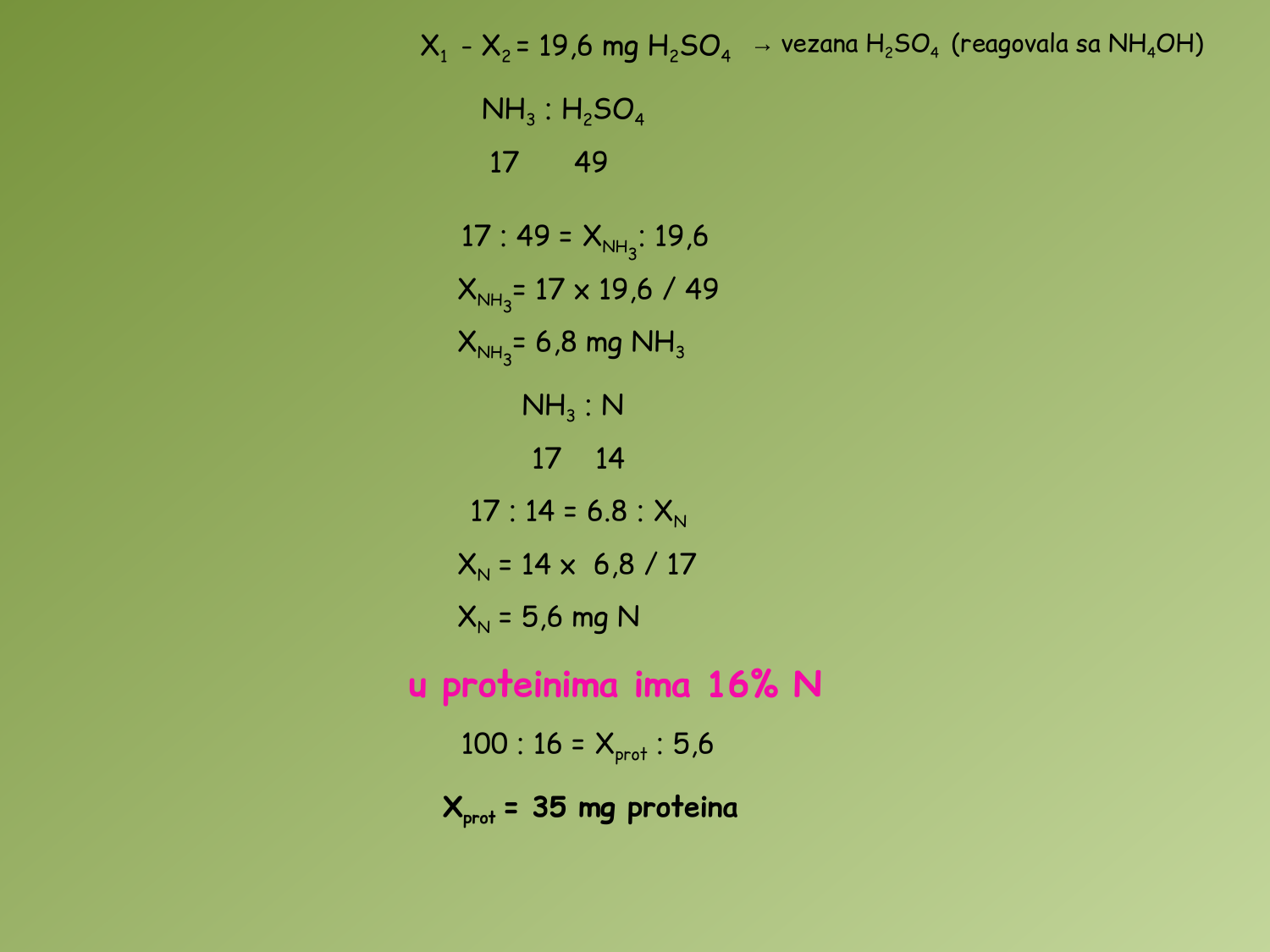

X1  - X2 = 19,6 mg H2SO4
 → vezana H2SO4  (reagovala sa NH4OH)
NH3 : H2SO4
17
49
17 : 49 = XNH3: 19,6
XNH3= 17 x 19,6 / 49
XNH3= 6,8 mg NH3
NH3 : N
17
14
17 : 14 = 6.8 : XN
XN = 14 x  6,8 / 17
XN = 5,6 mg N
 u proteinima ima 16% N
100 : 16 = Xprot : 5,6
 Xprot = 35 mg proteina